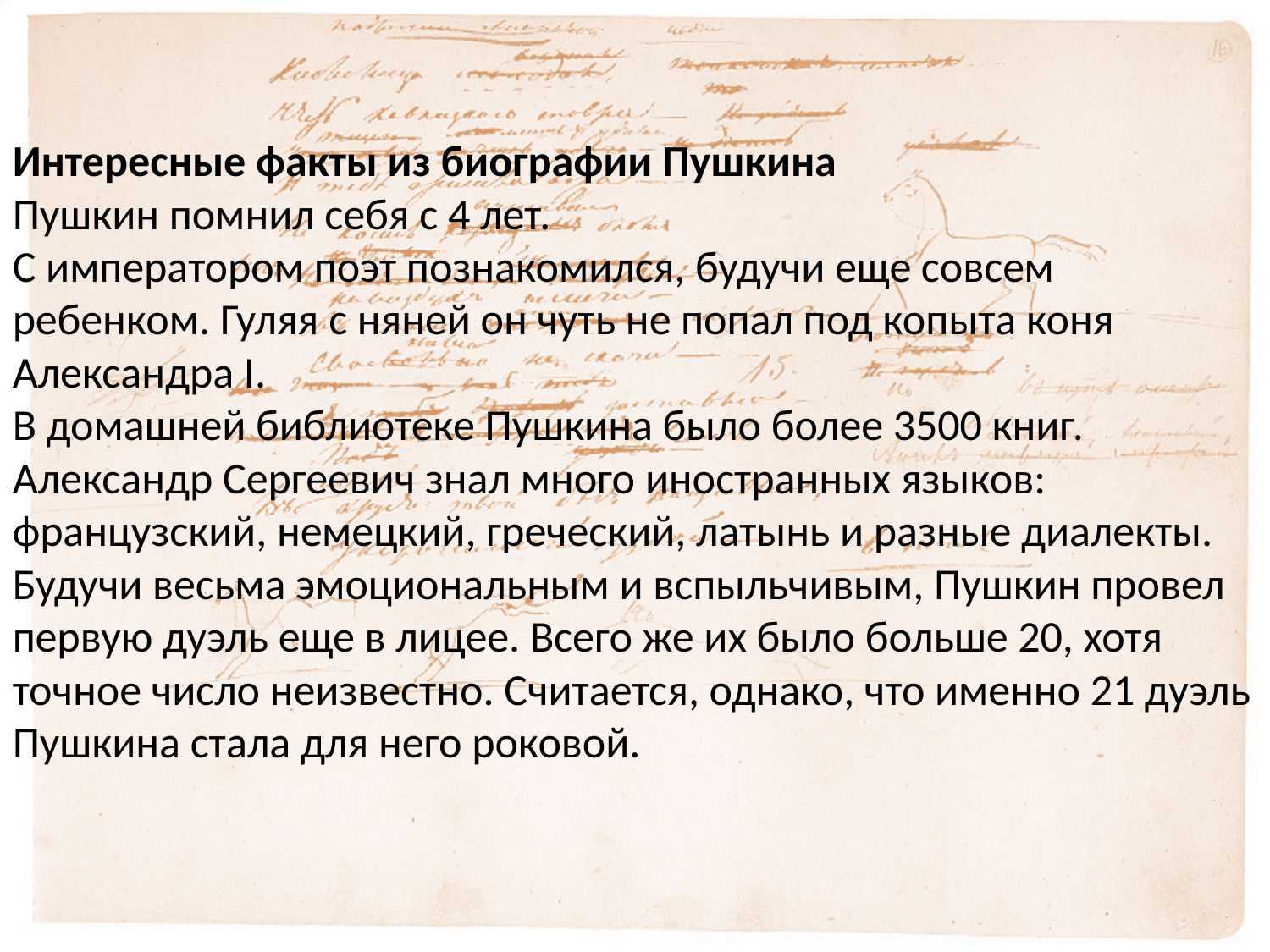

Интересные факты из биографии Пушкина
Пушкин помнил себя с 4 лет.
С императором поэт познакомился, будучи еще совсем ребенком. Гуляя с няней он чуть не попал под копыта коня Александра I.
В домашней библиотеке Пушкина было более 3500 книг.
Александр Сергеевич знал много иностранных языков: французский, немецкий, греческий, латынь и разные диалекты.
Будучи весьма эмоциональным и вспыльчивым, Пушкин провел первую дуэль еще в лицее. Всего же их было больше 20, хотя точное число неизвестно. Считается, однако, что именно 21 дуэль Пушкина стала для него роковой.